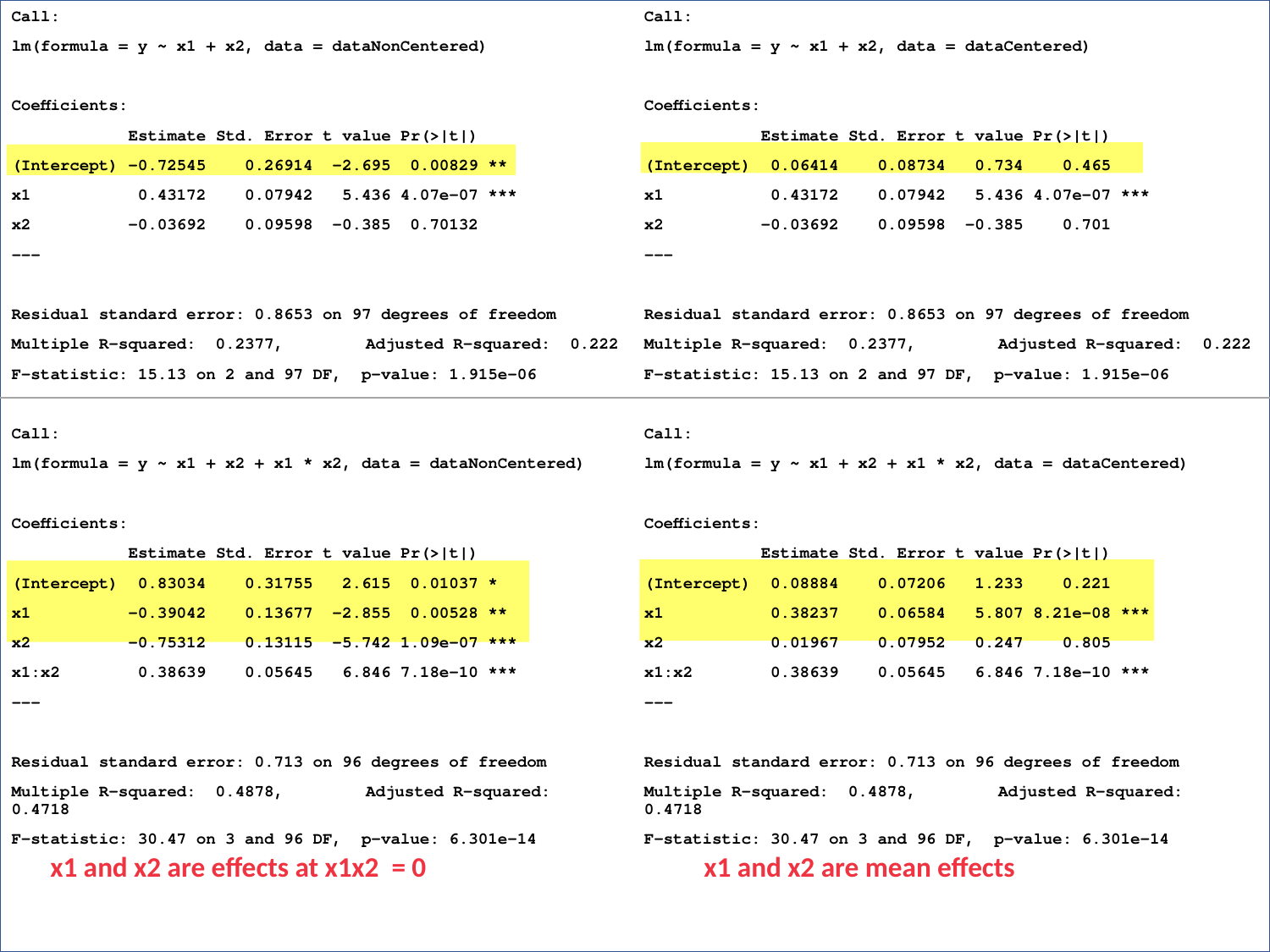

Call:
lm(formula = y ~ x1 + x2, data = dataCentered)

Coefficients:
            Estimate Std. Error t value Pr(>|t|)
(Intercept)  0.06414    0.08734   0.734    0.465
x1           0.43172    0.07942   5.436 4.07e-07 ***
x2          -0.03692    0.09598  -0.385    0.701
---

Residual standard error: 0.8653 on 97 degrees of freedom
Multiple R-squared:  0.2377,	Adjusted R-squared:  0.222
F-statistic: 15.13 on 2 and 97 DF,  p-value: 1.915e-06

Call:
lm(formula = y ~ x1 + x2 + x1 * x2, data = dataCentered)

Coefficients:
            Estimate Std. Error t value Pr(>|t|)
(Intercept)  0.08884    0.07206   1.233    0.221
x1           0.38237    0.06584   5.807 8.21e-08 ***
x2           0.01967    0.07952   0.247    0.805
x1:x2        0.38639    0.05645   6.846 7.18e-10 ***
---

Residual standard error: 0.713 on 96 degrees of freedom
Multiple R-squared:  0.4878,	Adjusted R-squared:  0.4718
F-statistic: 30.47 on 3 and 96 DF,  p-value: 6.301e-14
Call:
lm(formula = y ~ x1 + x2, data = dataNonCentered)

Coefficients:
            Estimate Std. Error t value Pr(>|t|)
(Intercept) -0.72545    0.26914  -2.695  0.00829 **
x1           0.43172    0.07942   5.436 4.07e-07 ***
x2          -0.03692    0.09598  -0.385  0.70132
---

Residual standard error: 0.8653 on 97 degrees of freedom
Multiple R-squared:  0.2377,	Adjusted R-squared:  0.222
F-statistic: 15.13 on 2 and 97 DF,  p-value: 1.915e-06

Call:
lm(formula = y ~ x1 + x2 + x1 * x2, data = dataNonCentered)

Coefficients:
            Estimate Std. Error t value Pr(>|t|)
(Intercept)  0.83034    0.31755   2.615  0.01037 *
x1          -0.39042    0.13677  -2.855  0.00528 **
x2          -0.75312    0.13115  -5.742 1.09e-07 ***
x1:x2        0.38639    0.05645   6.846 7.18e-10 ***
---

Residual standard error: 0.713 on 96 degrees of freedom
Multiple R-squared:  0.4878,	Adjusted R-squared:  0.4718
F-statistic: 30.47 on 3 and 96 DF,  p-value: 6.301e-14

 x1 and x2 are effects at x1x2  = 0
 x1 and x2 are mean effects